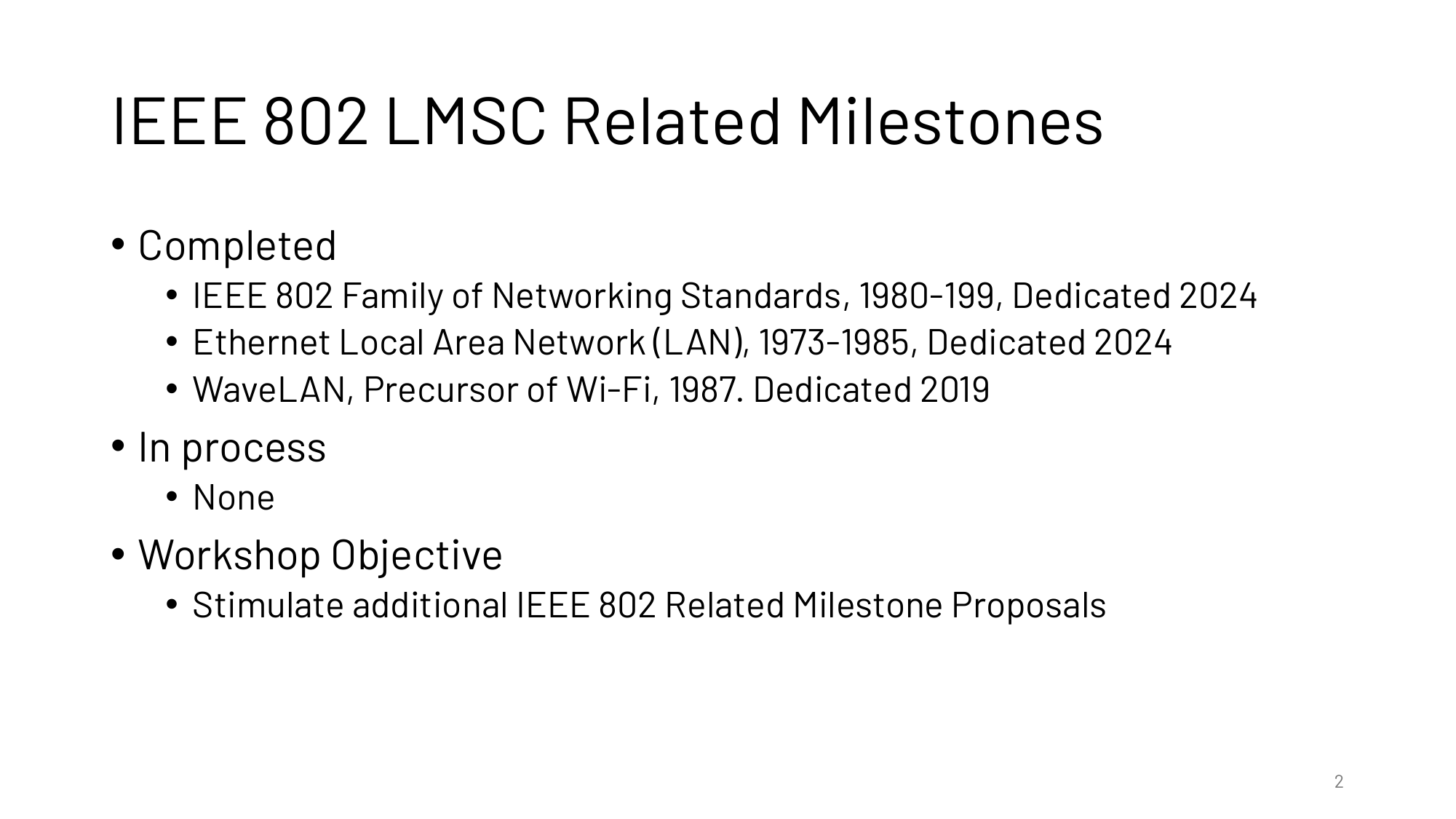

# IEEE 802 LMSC Related Milestones
Completed
IEEE 802 Family of Networking Standards, 1980-199, Dedicated 2024
Ethernet Local Area Network (LAN), 1973-1985, Dedicated 2024
WaveLAN, Precursor of Wi-Fi, 1987. Dedicated 2019
In process
None
Workshop Objective
Stimulate additional IEEE 802 Related Milestone Proposals

2